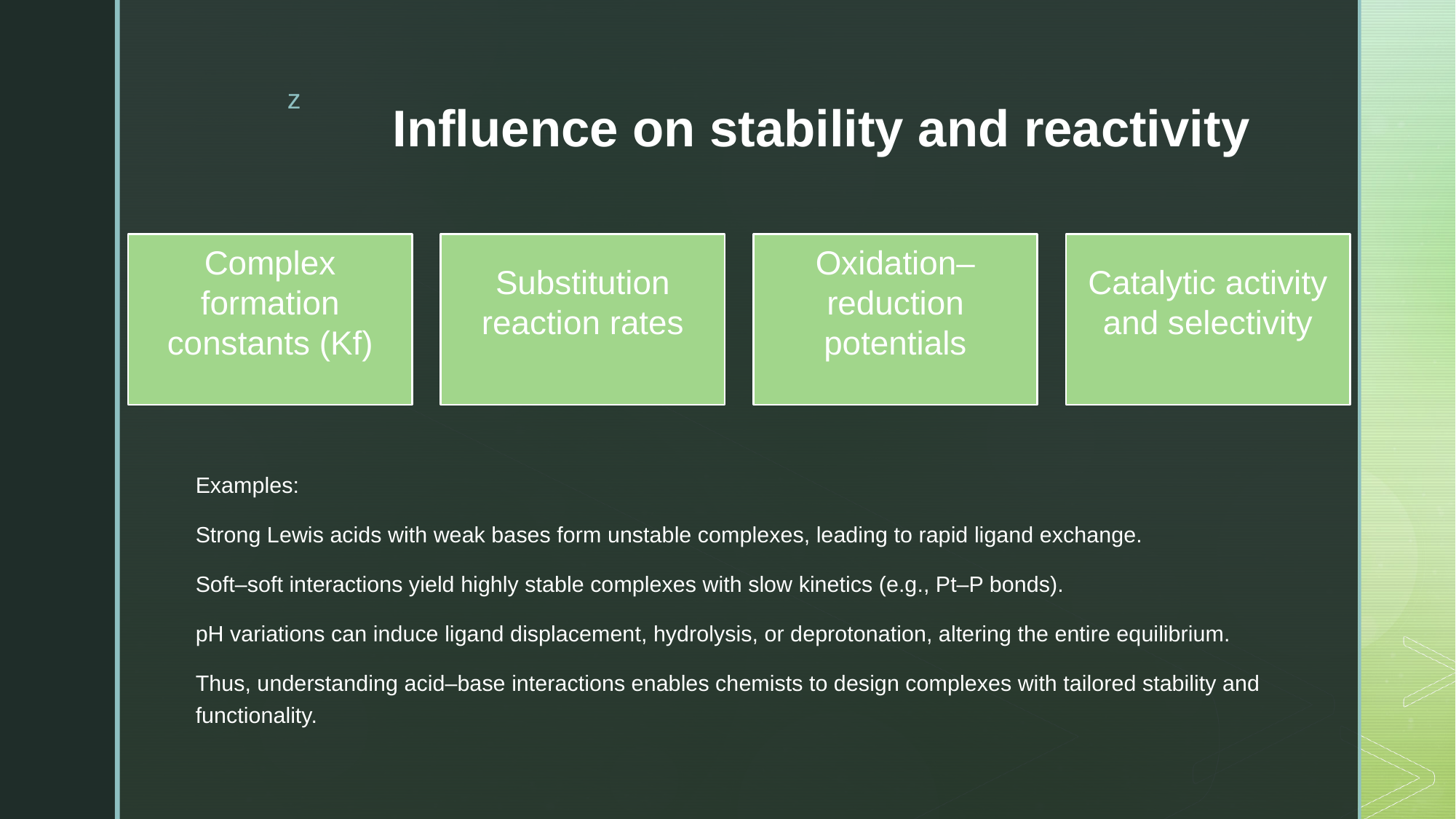

# Influence on stability and reactivity
Complex formation constants (Kf)

Substitution reaction rates

Oxidation–reduction potentials

Catalytic activity and selectivity

Examples:
Strong Lewis acids with weak bases form unstable complexes, leading to rapid ligand exchange.
Soft–soft interactions yield highly stable complexes with slow kinetics (e.g., Pt–P bonds).
pH variations can induce ligand displacement, hydrolysis, or deprotonation, altering the entire equilibrium.
Thus, understanding acid–base interactions enables chemists to design complexes with tailored stability and functionality.